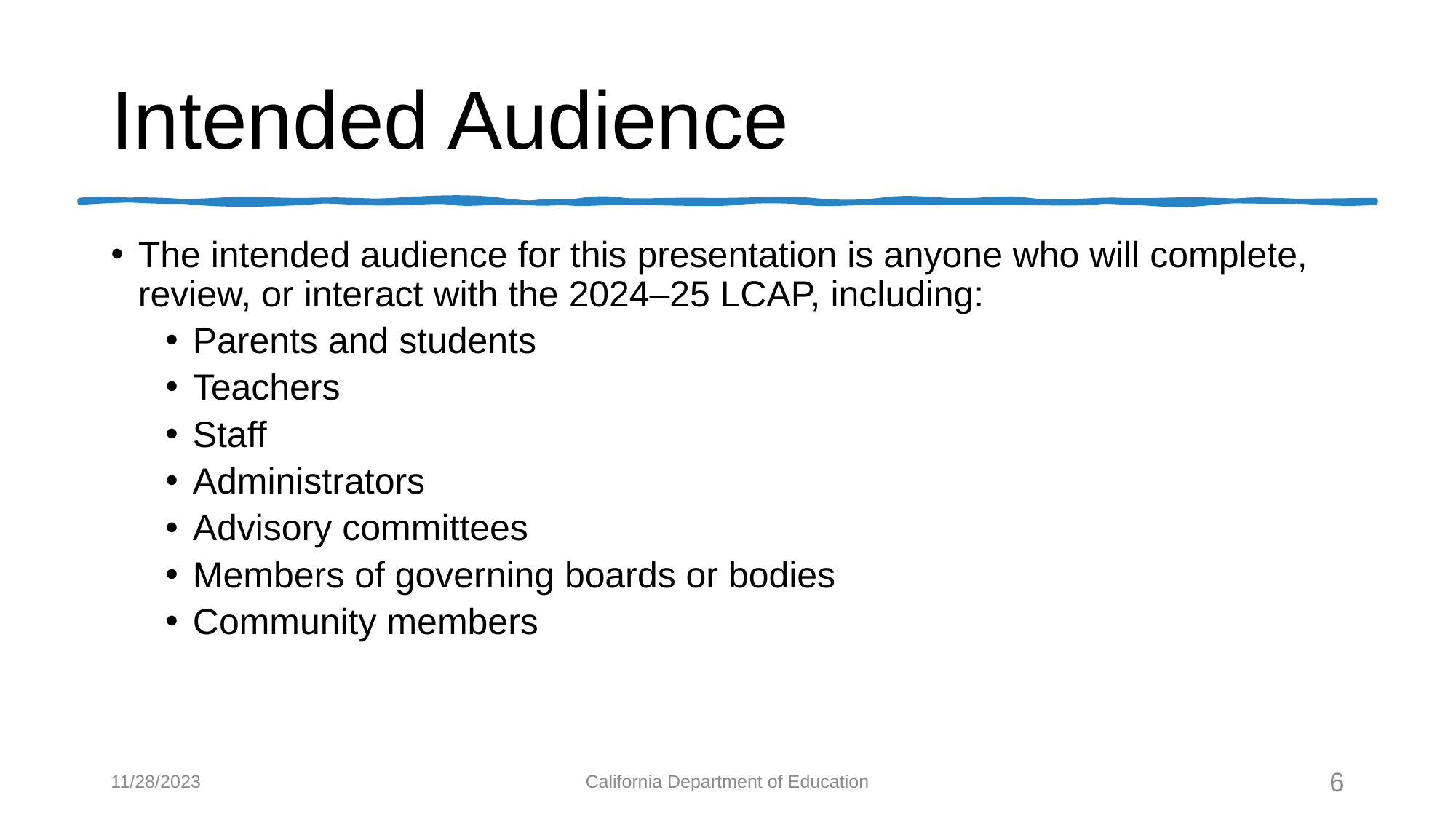

# Intended Audience

The intended audience for this presentation is anyone who will complete, review, or interact with the 2024–25 LCAP, including:
Parents and students
Teachers
Staff
Administrators
Advisory committees
Members of governing boards or bodies
Community members

11/28/2023
California Department of Education
6